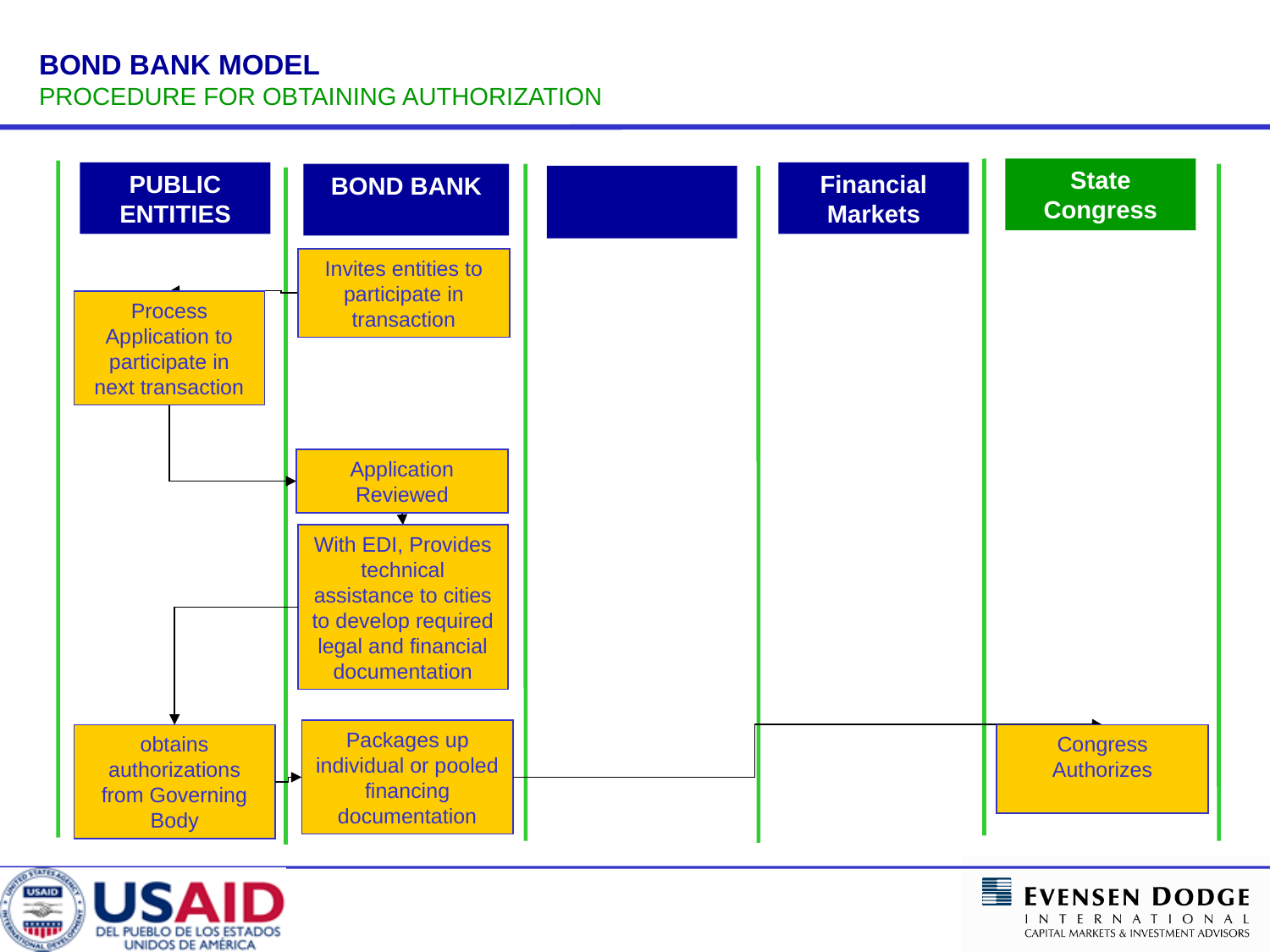

BOND BANK MODEL
PROCEDURE FOR OBTAINING AUTHORIZATION

State Congress

PUBLIC ENTITIES
Financial Markets
BOND BANK

Invites entities to participate in transaction
Process Application to participate in next transaction
Application Reviewed
With EDI, Provides technical assistance to cities to develop required legal and financial documentation
obtains authorizations from Governing Body
Packages up individual or pooled financing documentation
Congress Authorizes